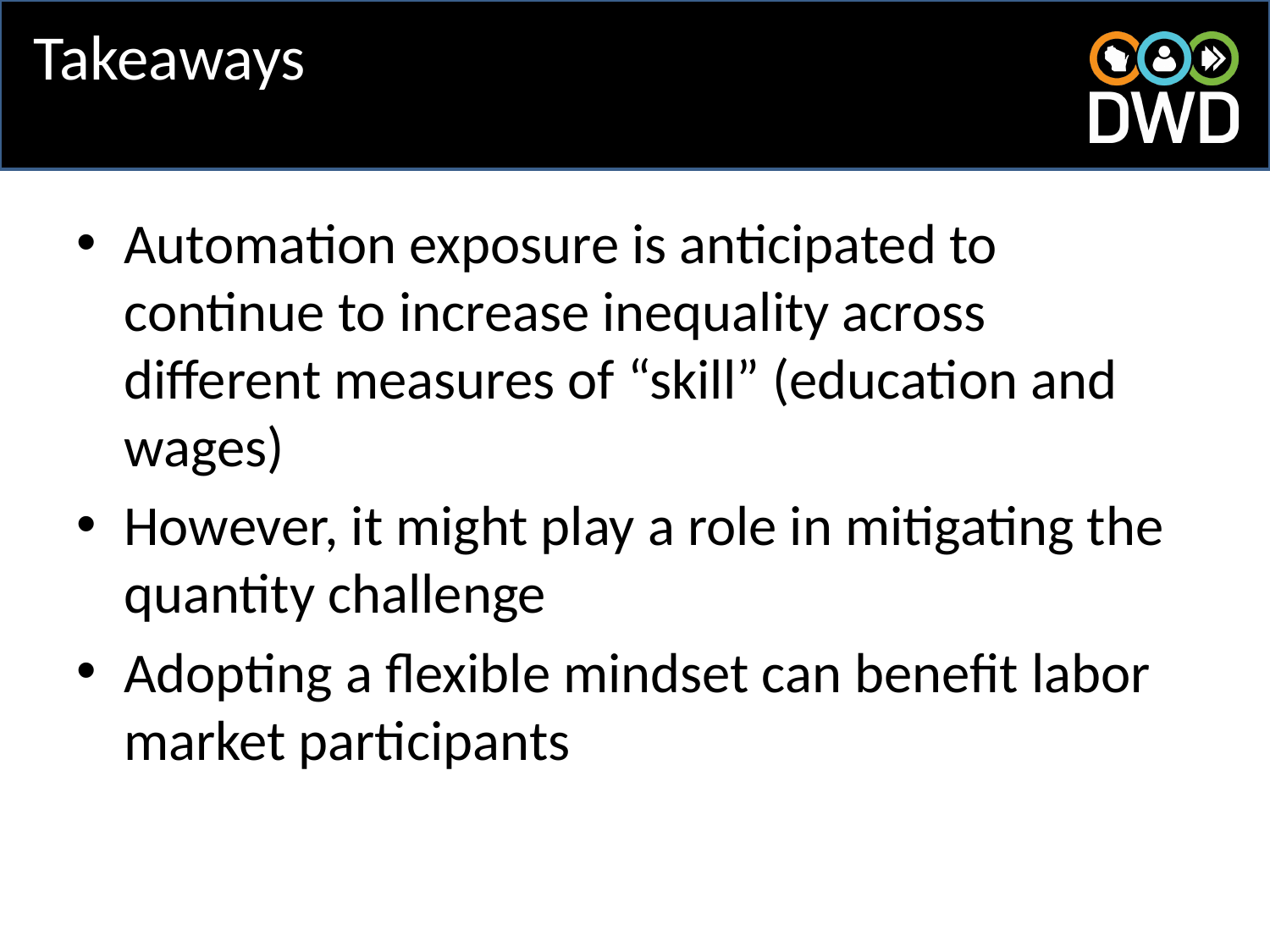

# Takeaways
Automation exposure is anticipated to continue to increase inequality across different measures of “skill” (education and wages)
However, it might play a role in mitigating the quantity challenge
Adopting a flexible mindset can benefit labor market participants